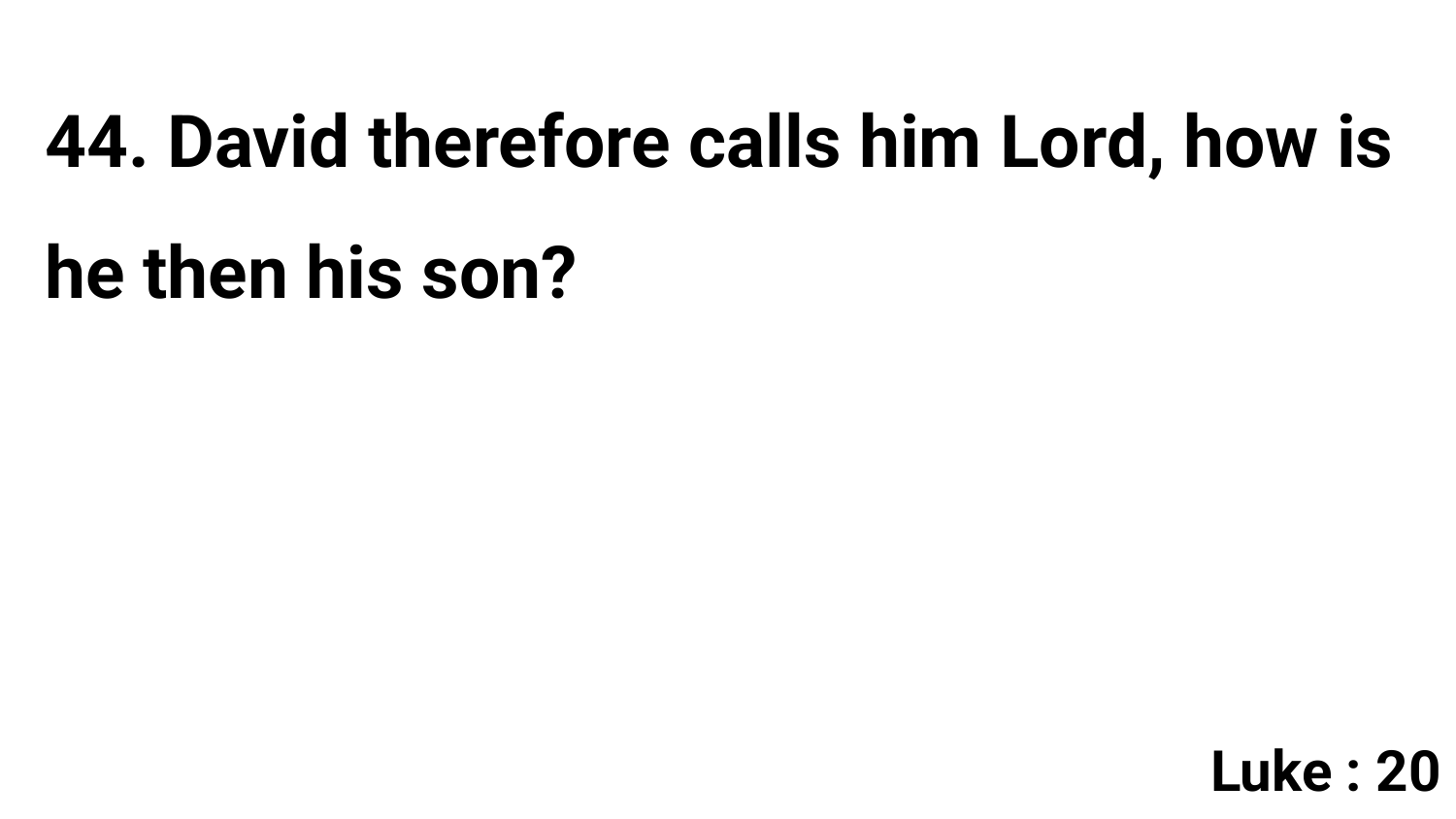

44. David therefore calls him Lord, how is he then his son?
Luke : 20